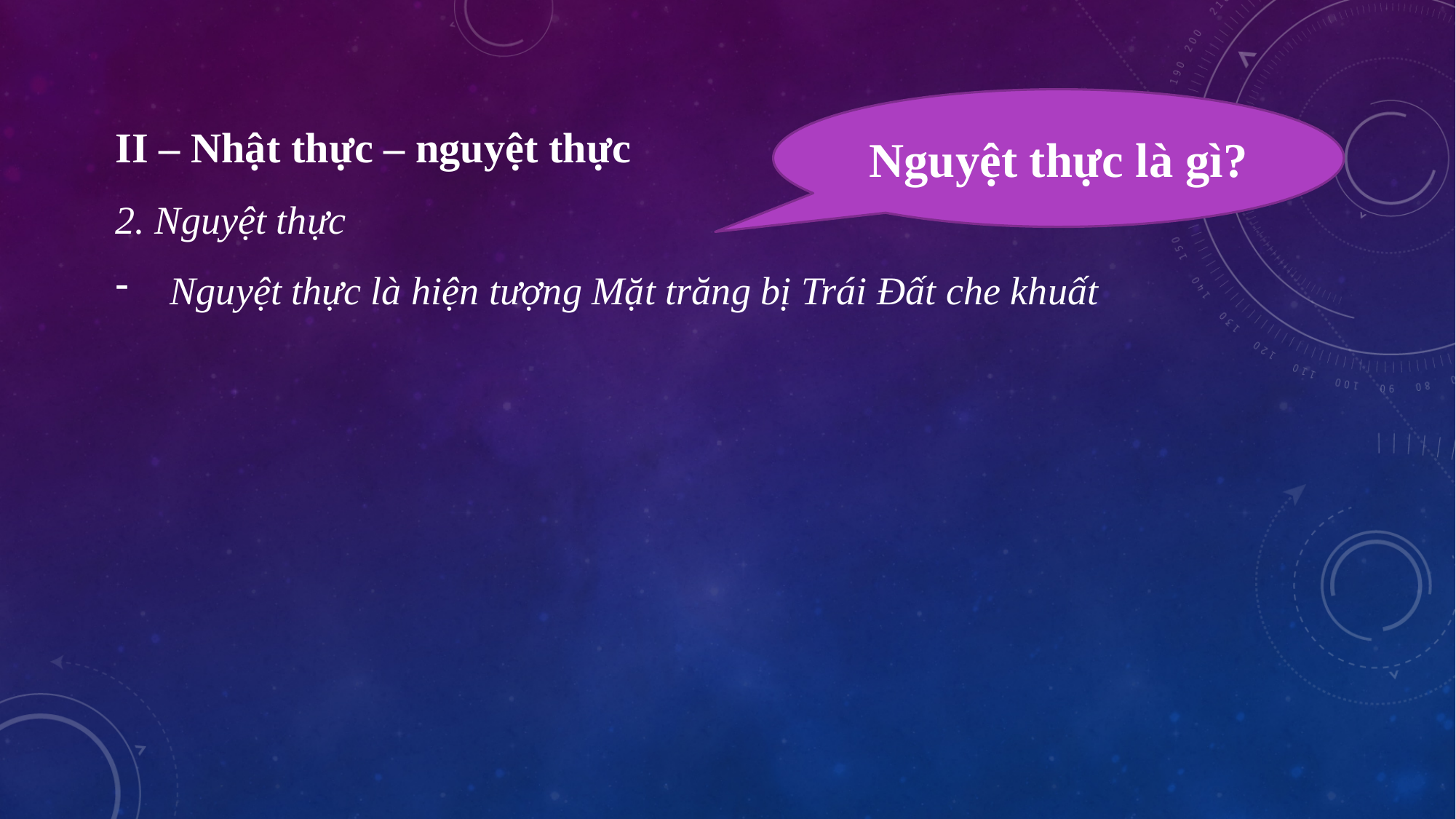

II – Nhật thực – nguyệt thực
2. Nguyệt thực
Nguyệt thực là hiện tượng Mặt trăng bị Trái Đất che khuất
Nguyệt thực là gì?